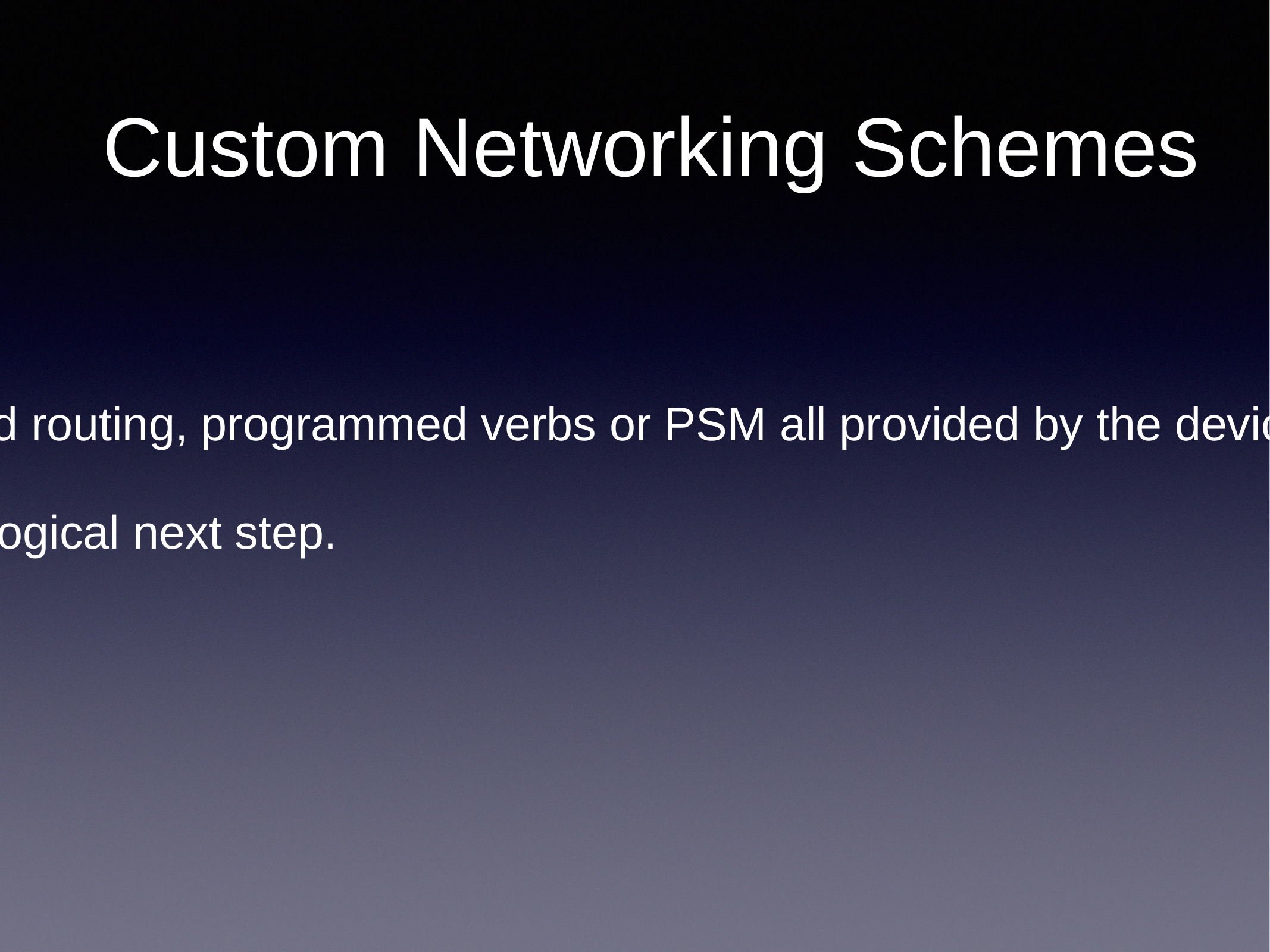

# Custom Networking Schemes
Network management, switching and routing, programmed verbs or PSM all provided by the devices as user-space loadable software.
Freedom from rigid protocols is the logical next step.